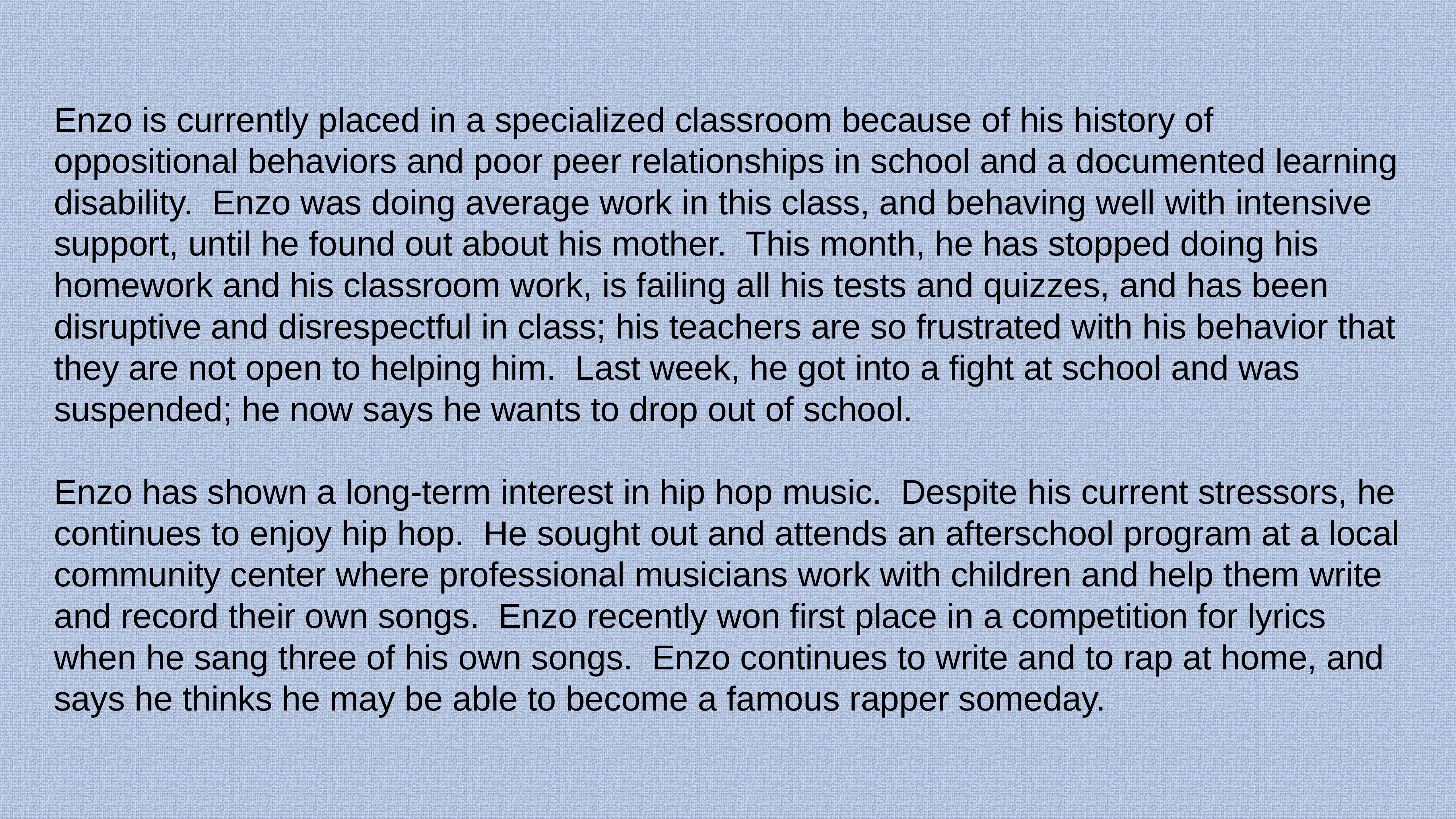

Enzo is currently placed in a specialized classroom because of his history of oppositional behaviors and poor peer relationships in school and a documented learning disability.  Enzo was doing average work in this class, and behaving well with intensive support, until he found out about his mother.  This month, he has stopped doing his homework and his classroom work, is failing all his tests and quizzes, and has been disruptive and disrespectful in class; his teachers are so frustrated with his behavior that they are not open to helping him.  Last week, he got into a fight at school and was suspended; he now says he wants to drop out of school.

Enzo has shown a long-term interest in hip hop music.  Despite his current stressors, he continues to enjoy hip hop.  He sought out and attends an afterschool program at a local community center where professional musicians work with children and help them write and record their own songs.  Enzo recently won first place in a competition for lyrics when he sang three of his own songs.  Enzo continues to write and to rap at home, and says he thinks he may be able to become a famous rapper someday.